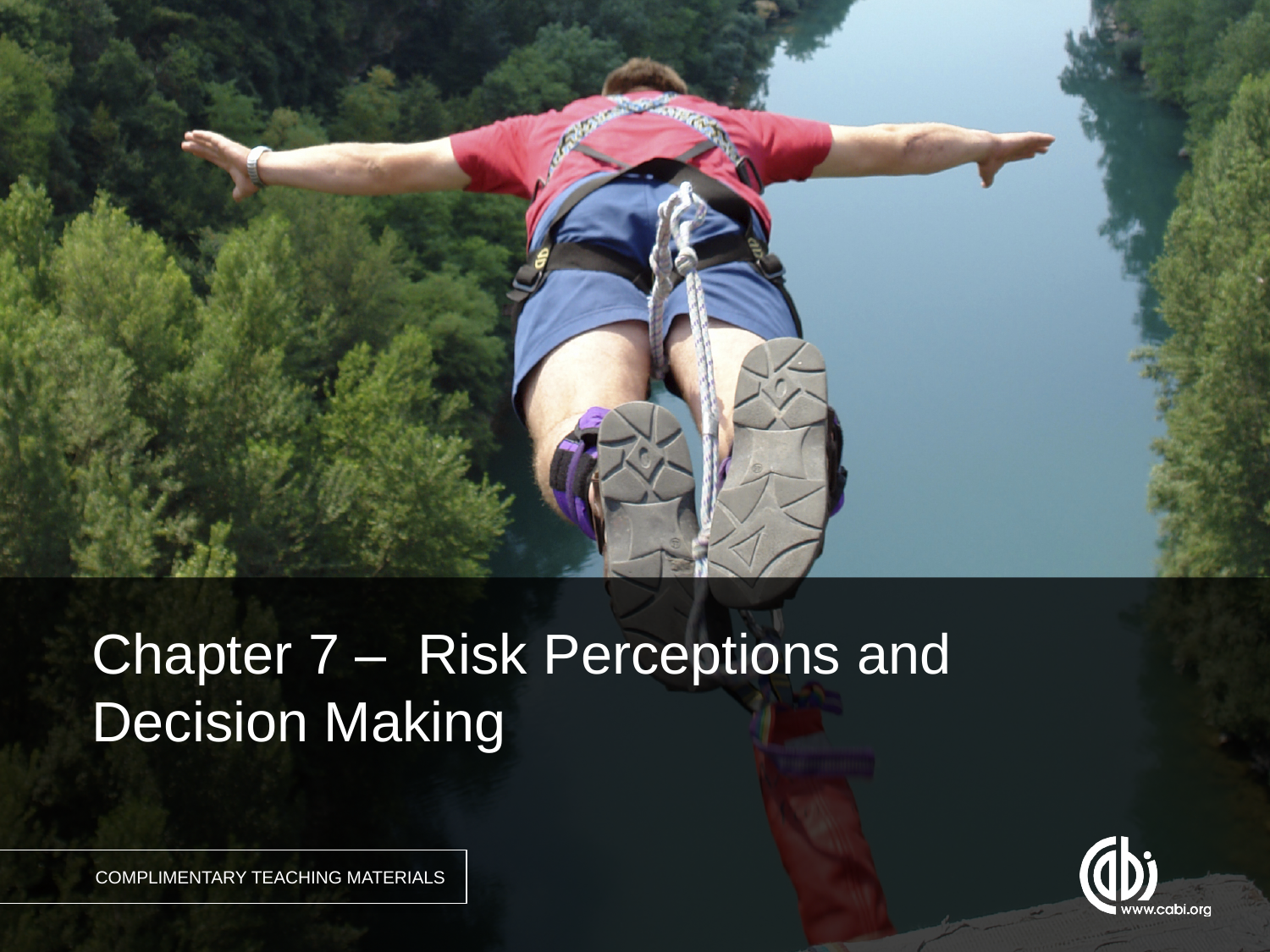

Chapter 7 –  Risk Perceptions and Decision Making